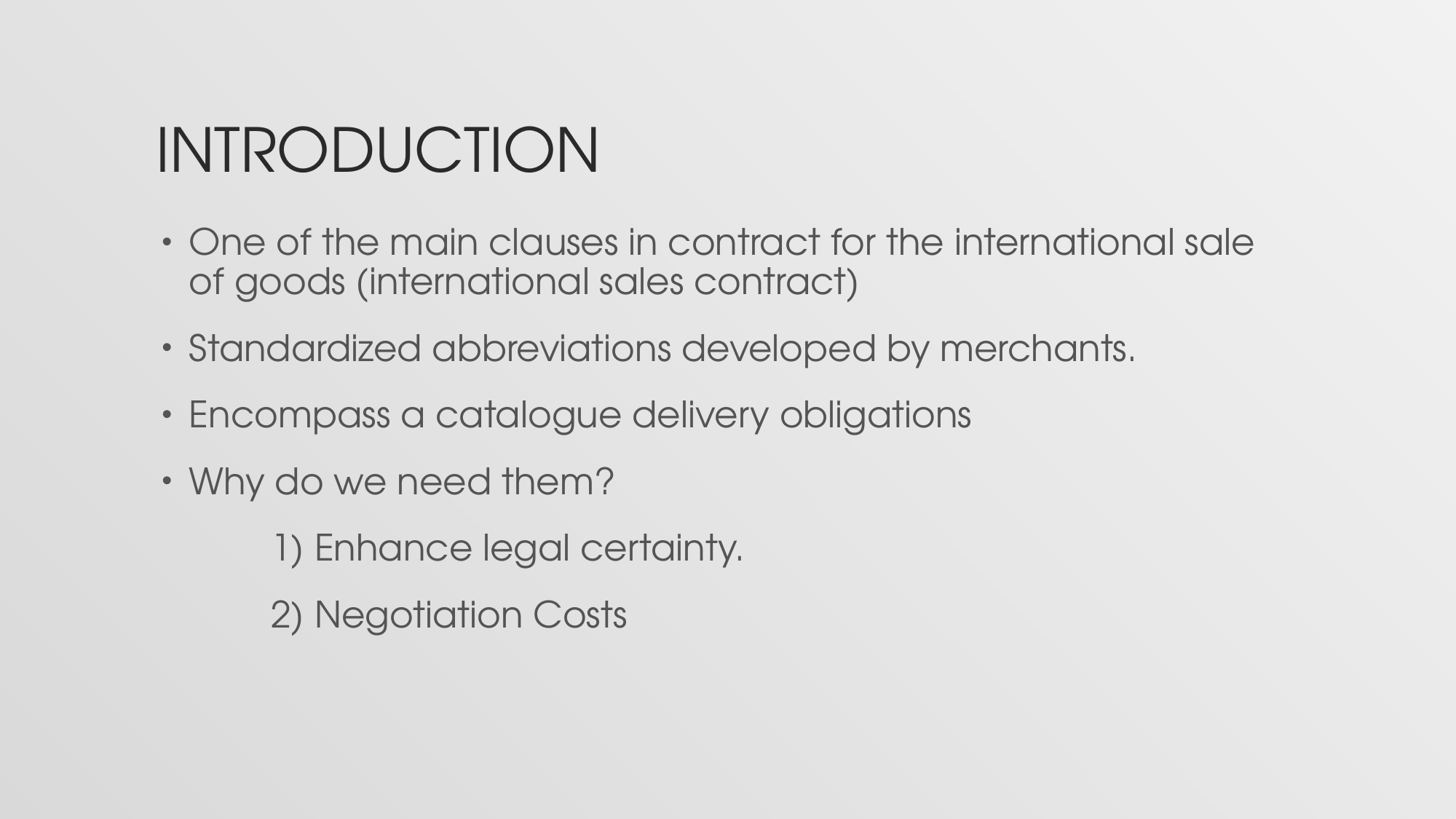

# introduction
One of the main clauses in contract for the international sale of goods (international sales contract)
Standardized abbreviations developed by merchants.
Encompass a catalogue delivery obligations
Why do we need them?
	1) Enhance legal certainty.
	2) Negotiation Costs